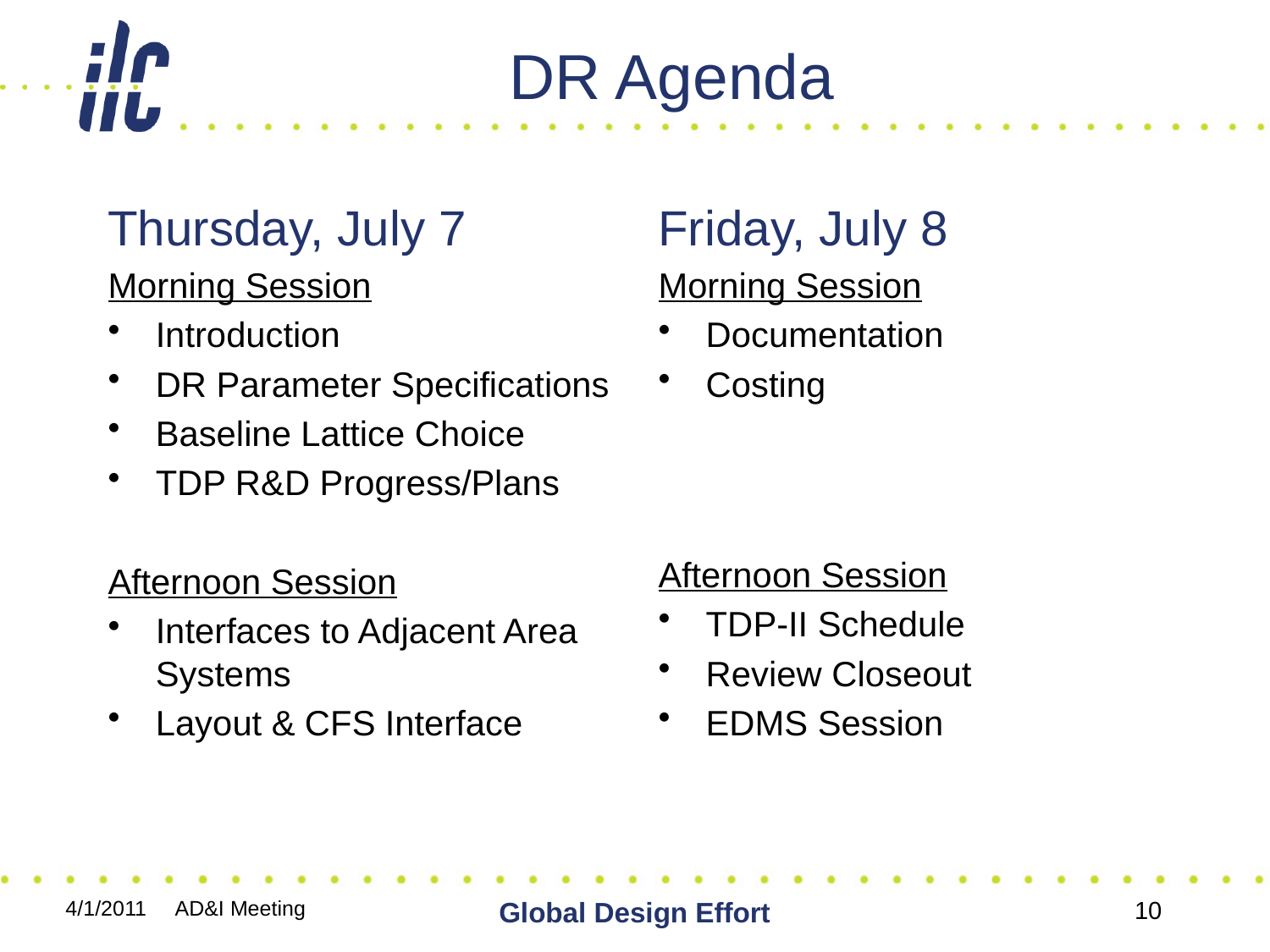

# DR Agenda
Thursday, July 7
Morning Session
Introduction
DR Parameter Specifications
Baseline Lattice Choice
TDP R&D Progress/Plans

Afternoon Session
Interfaces to Adjacent Area Systems
Layout & CFS Interface
Friday, July 8
Morning Session
Documentation
Costing

Afternoon Session
TDP-II Schedule
Review Closeout
EDMS Session
4/1/2011     AD&I Meeting
Global Design Effort
10